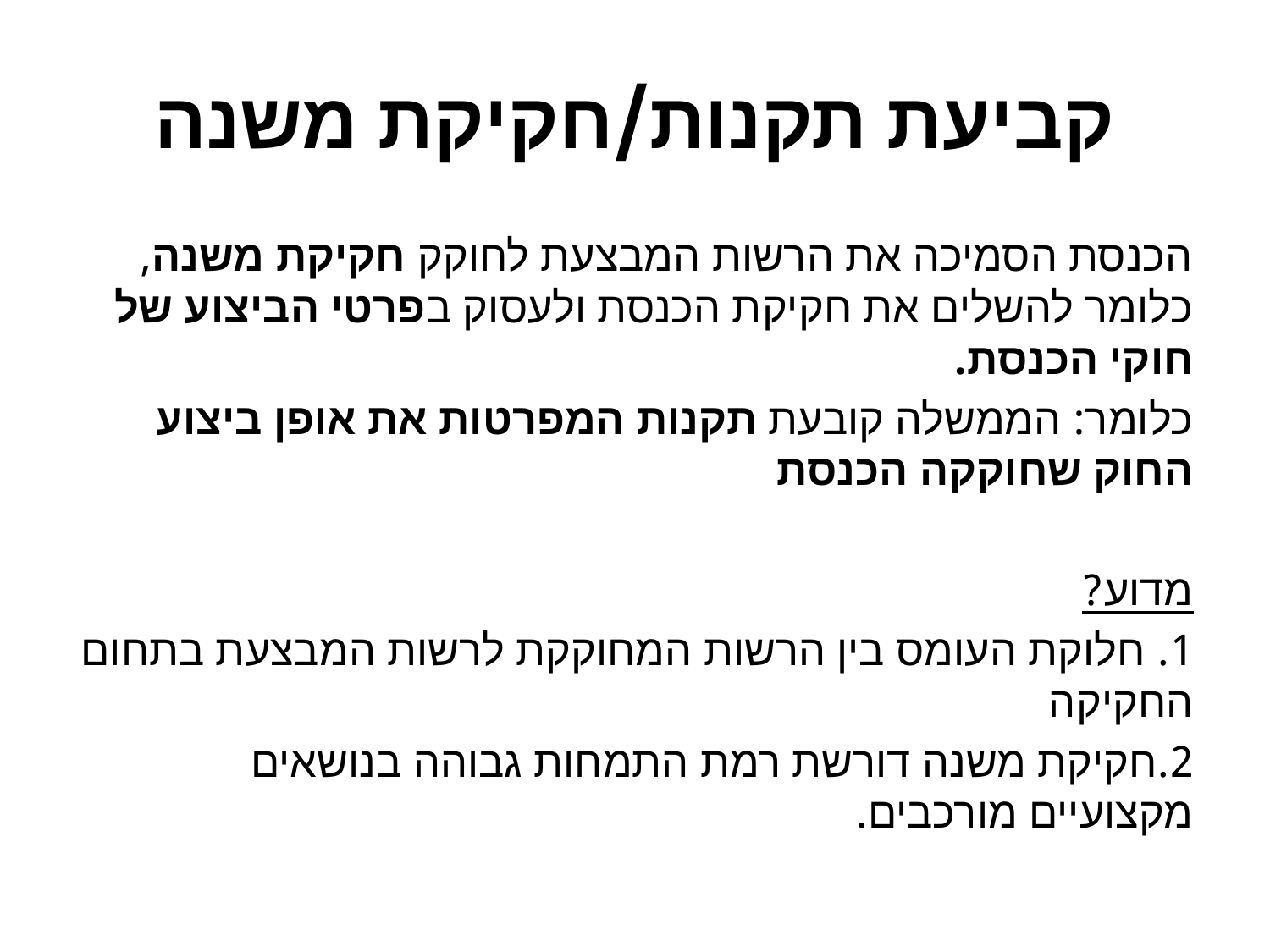

# קביעת תקנות/חקיקת משנה
הכנסת הסמיכה את הרשות המבצעת לחוקק חקיקת משנה, כלומר להשלים את חקיקת הכנסת ולעסוק בפרטי הביצוע של חוקי הכנסת.
כלומר: הממשלה קובעת תקנות המפרטות את אופן ביצוע החוק שחוקקה הכנסת

מדוע?
1. חלוקת העומס בין הרשות המחוקקת לרשות המבצעת בתחום החקיקה
2.חקיקת משנה דורשת רמת התמחות גבוהה בנושאים מקצועיים מורכבים.